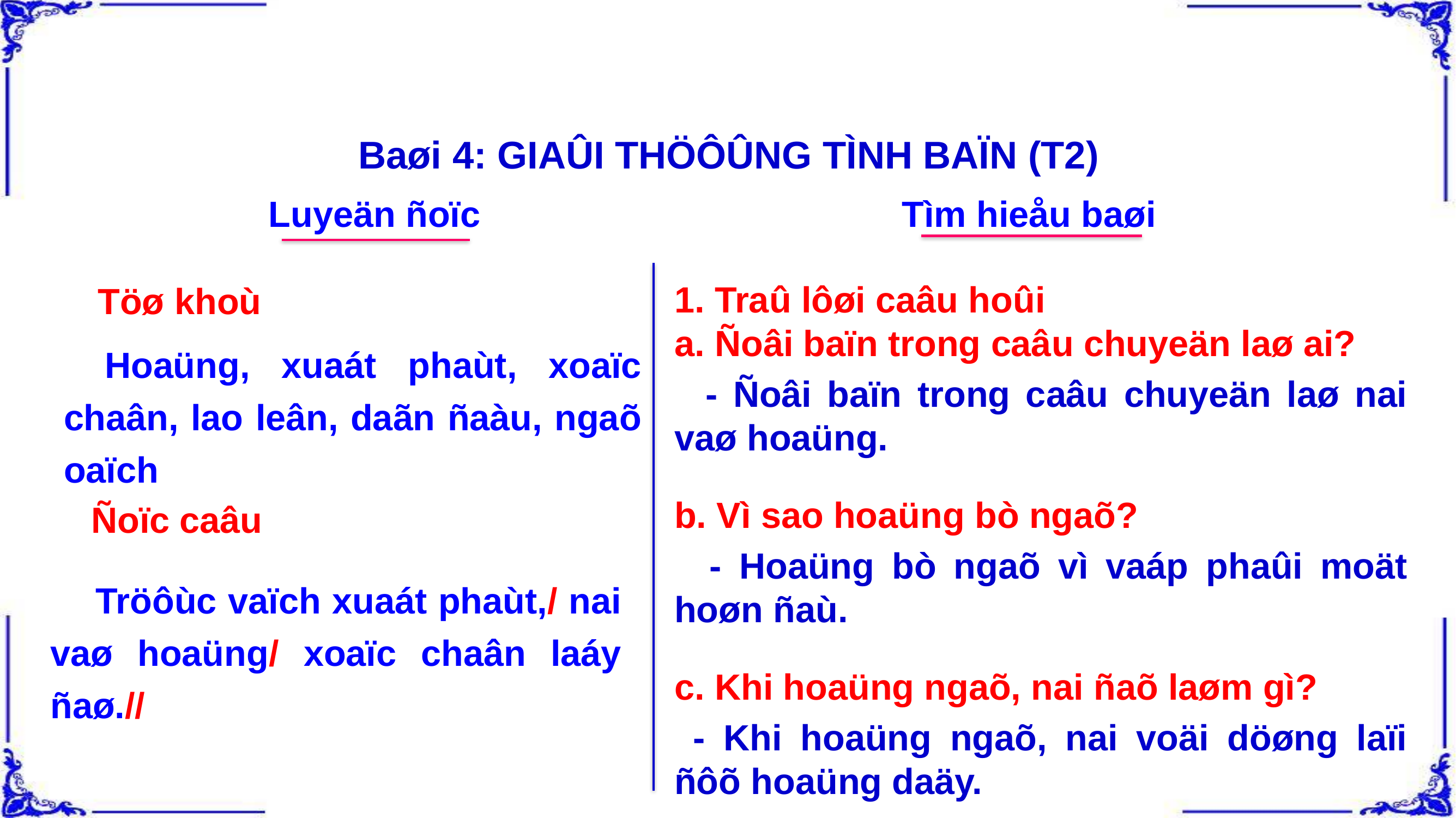

Baøi 4: GIAÛI THÖÔÛNG TÌNH BAÏN (T2)
Luyeän ñoïc
Tìm hieåu baøi
Töø khoù
1. Traû lôøi caâu hoûi
a. Ñoâi baïn trong caâu chuyeän laø ai?
  - Ñoâi baïn trong caâu chuyeän laø nai vaø hoaüng.
b. Vì sao hoaüng bò ngaõ?
  - Hoaüng bò ngaõ vì vaáp phaûi moät hoøn ñaù.
c. Khi hoaüng ngaõ, nai ñaõ laøm gì?
 - Khi hoaüng ngaõ, nai voäi döøng laïi ñôõ hoaüng daäy.
Hoaüng, xuaát phaùt, xoaïc chaân, lao leân, daãn ñaàu, ngaõ oaïch
Ñoïc caâu
    Tröôùc vaïch xuaát phaùt,/ nai vaø hoaüng/ xoaïc chaân laáy ñaø.//